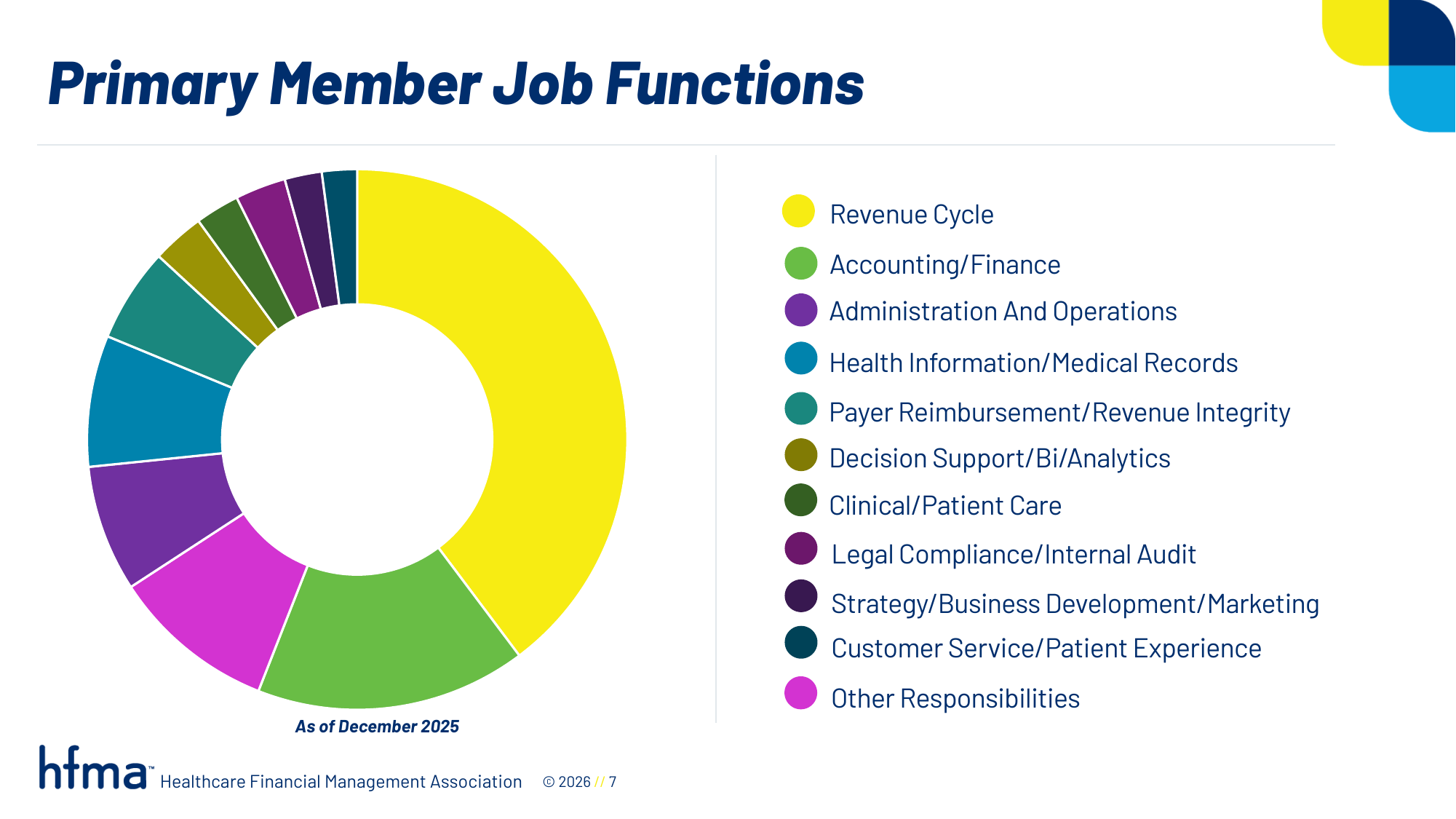

Primary Member Job Functions

### Chart

| Category | Sales |
|---|---|
| Revenue Cycle  | 41540.0 |
| Accounting/Finance  | 16940.0 |
| Other Responsibilities  | 10294.0 |
| Administration and Operations  | 7909.0 |
| Health Information/Medical Records  | 8210.0 |
| Payer Reimbursement/Revenue Integrity  | 5881.0 |
| Decision Support/BI/Analytics  | 3279.0 |
| Clinical/Patient Care  | 2761.0 |
| Legal Compliance/Internal Audit  | 3172.0 |
| Strategy/Business Development/Marketing  | 2322.0 |
| Customer Service/Patient Experience  | 2196.0 |
Revenue Cycle

Accounting/Finance

Administration And Operations

Health Information/Medical Records

Payer Reimbursement/Revenue Integrity

Decision Support/Bi/Analytics

Clinical/Patient Care

Legal Compliance/Internal Audit

Strategy/Business Development/Marketing

Customer Service/Patient Experience

Other Responsibilities

As of December 2025